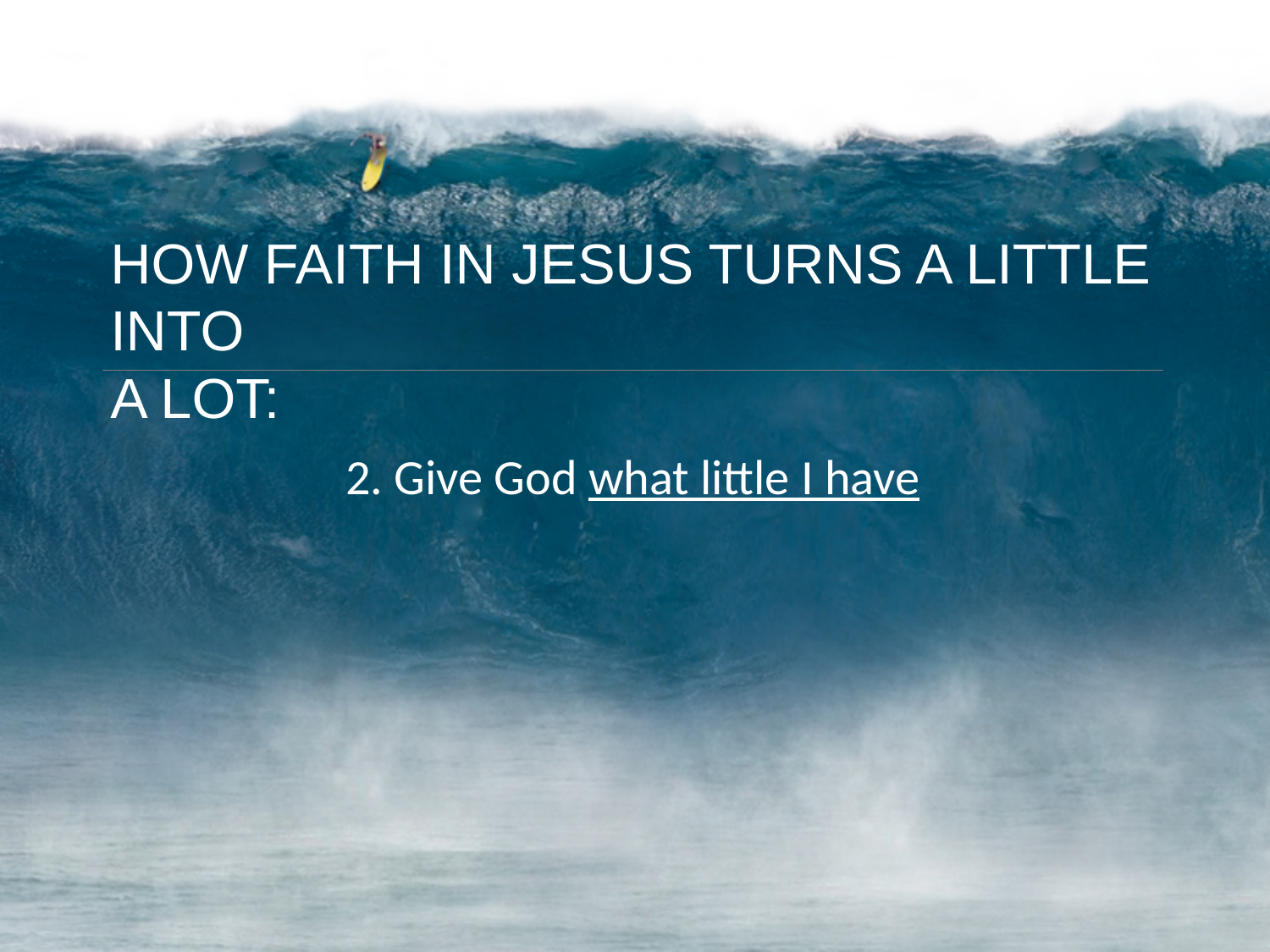

HOW FAITH IN JESUS TURNS A LITTLE INTO
A LOT:

2. Give God what little I have